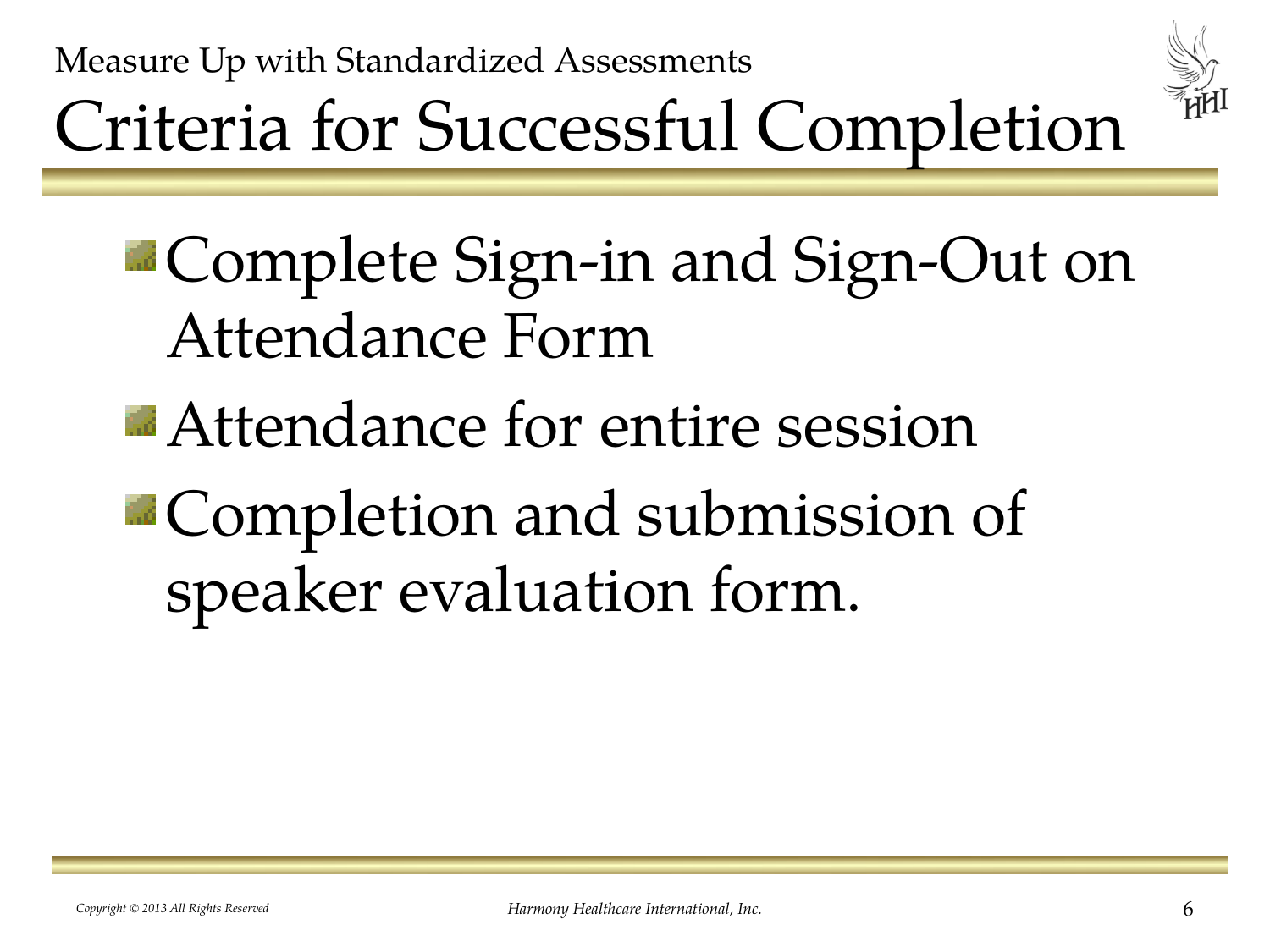

# Measure Up with Standardized Assessments Criteria for Successful Completion
Complete Sign-in and Sign-Out on Attendance Form
Attendance for entire session
Completion and submission of speaker evaluation form.
Copyright © 2013 All Rights Reserved
Harmony Healthcare International, Inc.
6